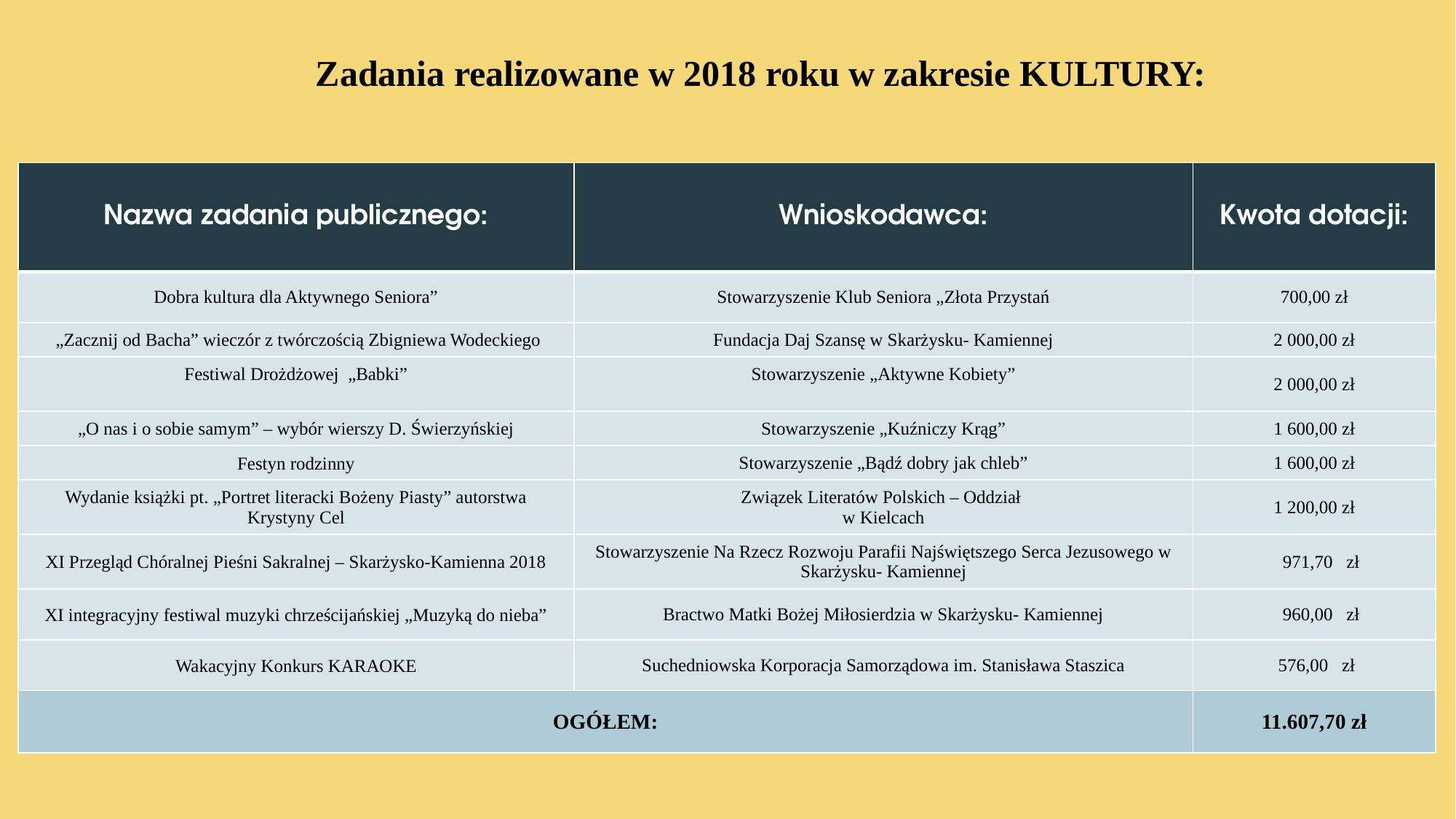

Zadania realizowane w 2018 roku w zakresie KULTURY:

| Nazwa zadania publicznego: | Wnioskodawca: | Kwota dotacji: |
| --- | --- | --- |
| Dobra kultura dla Aktywnego Seniora” | Stowarzyszenie Klub Seniora „Złota Przystań | 700,00 zł |
| „Zacznij od Bacha” wieczór z twórczością Zbigniewa Wodeckiego | Fundacja Daj Szansę w Skarżysku- Kamiennej | 2 000,00 zł |
| Festiwal Drożdżowej „Babki” | Stowarzyszenie „Aktywne Kobiety” | 2 000,00 zł |
| „O nas i o sobie samym” – wybór wierszy D. Świerzyńskiej | Stowarzyszenie „Kuźniczy Krąg” | 1 600,00 zł |
| Festyn rodzinny | Stowarzyszenie „Bądź dobry jak chleb” | 1 600,00 zł |
| Wydanie książki pt. „Portret literacki Bożeny Piasty” autorstwa Krystyny Cel | Związek Literatów Polskich – Oddział w Kielcach | 1 200,00 zł |
| XI Przegląd Chóralnej Pieśni Sakralnej – Skarżysko-Kamienna 2018 | Stowarzyszenie Na Rzecz Rozwoju Parafii Najświętszego Serca Jezusowego w Skarżysku- Kamiennej | 971,70 zł |
| XI integracyjny festiwal muzyki chrześcijańskiej „Muzyką do nieba” | Bractwo Matki Bożej Miłosierdzia w Skarżysku- Kamiennej | 960,00 zł |
| Wakacyjny Konkurs KARAOKE | Suchedniowska Korporacja Samorządowa im. Stanisława Staszica | 576,00 zł |
| OGÓŁEM: |  | 11.607,70 zł |